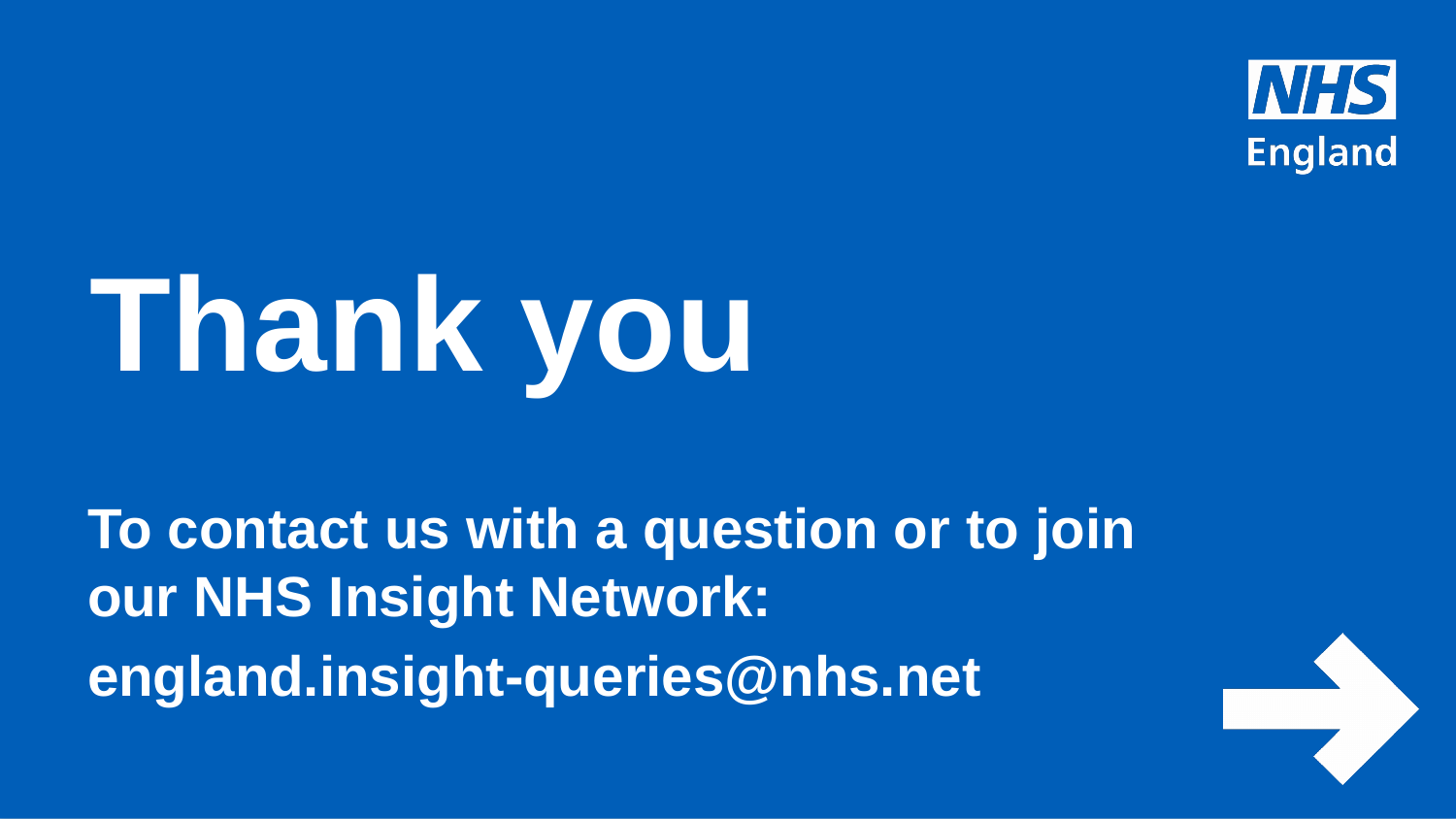

# Thank you
To contact us with a question or to join our NHS Insight Network:
england.insight-queries@nhs.net